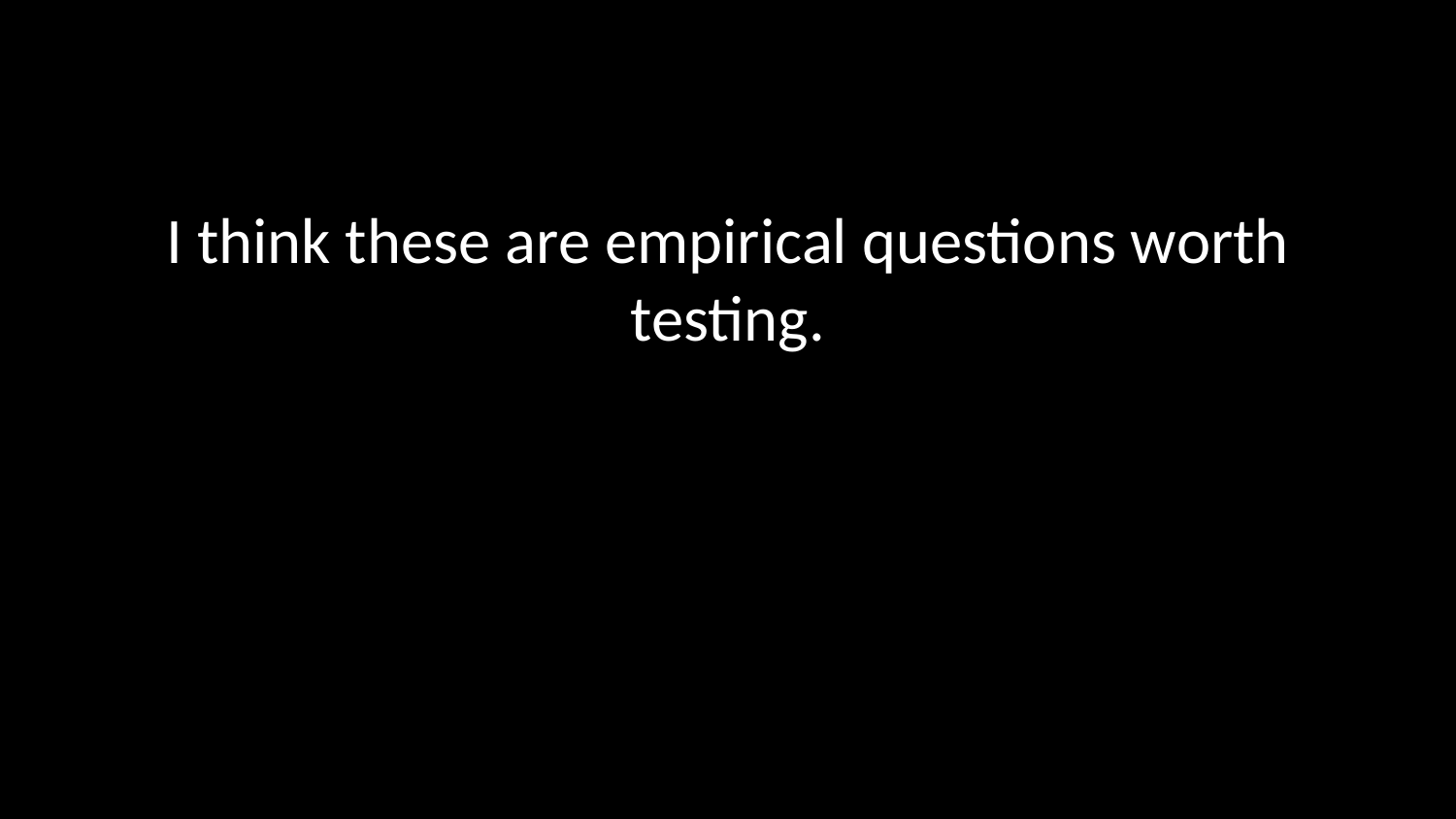

I think these are empirical questions worth testing.